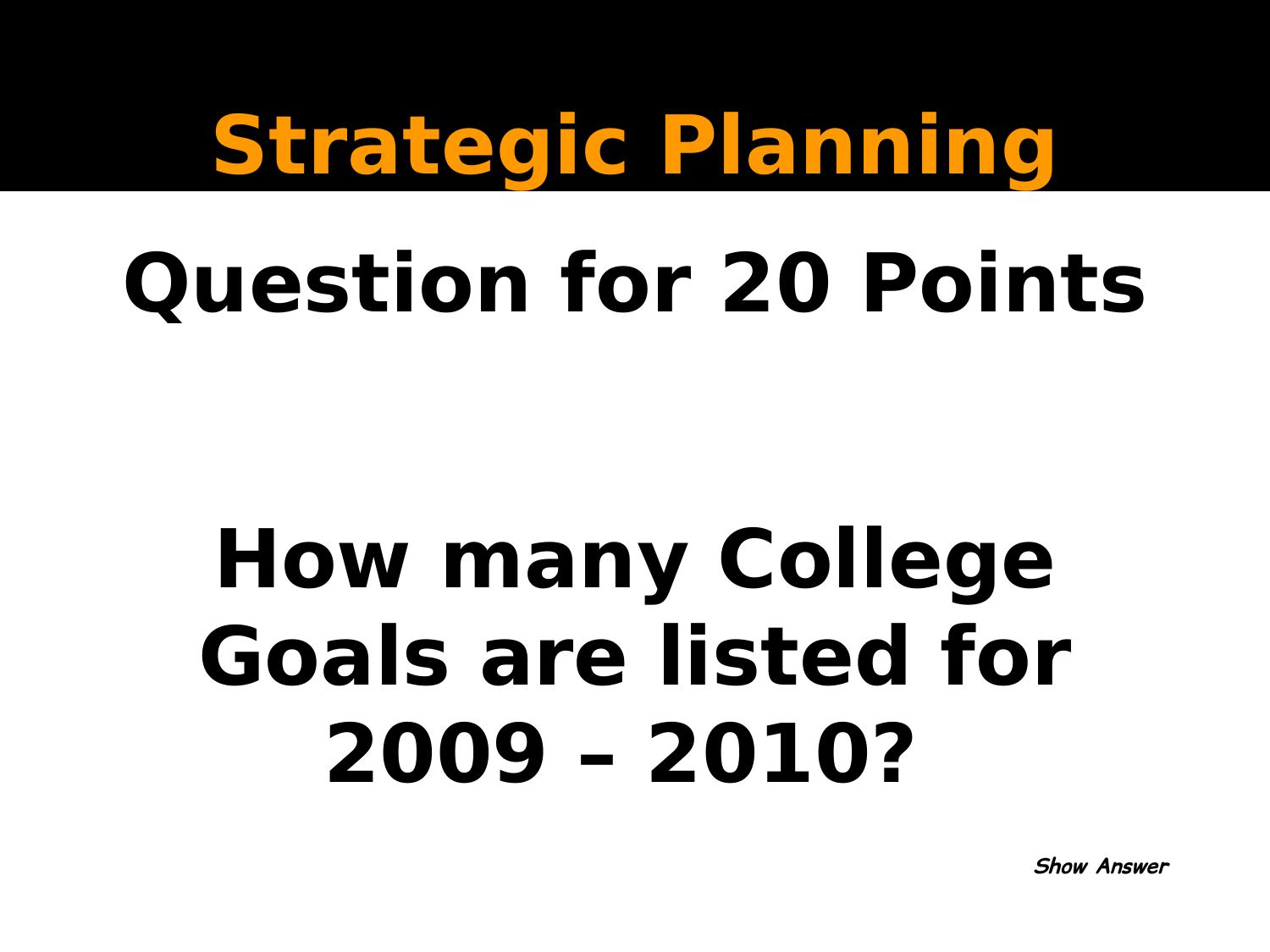

Strategic Planning
Question for 20 Points

How many College Goals are listed for 2009 – 2010?

Show Answer